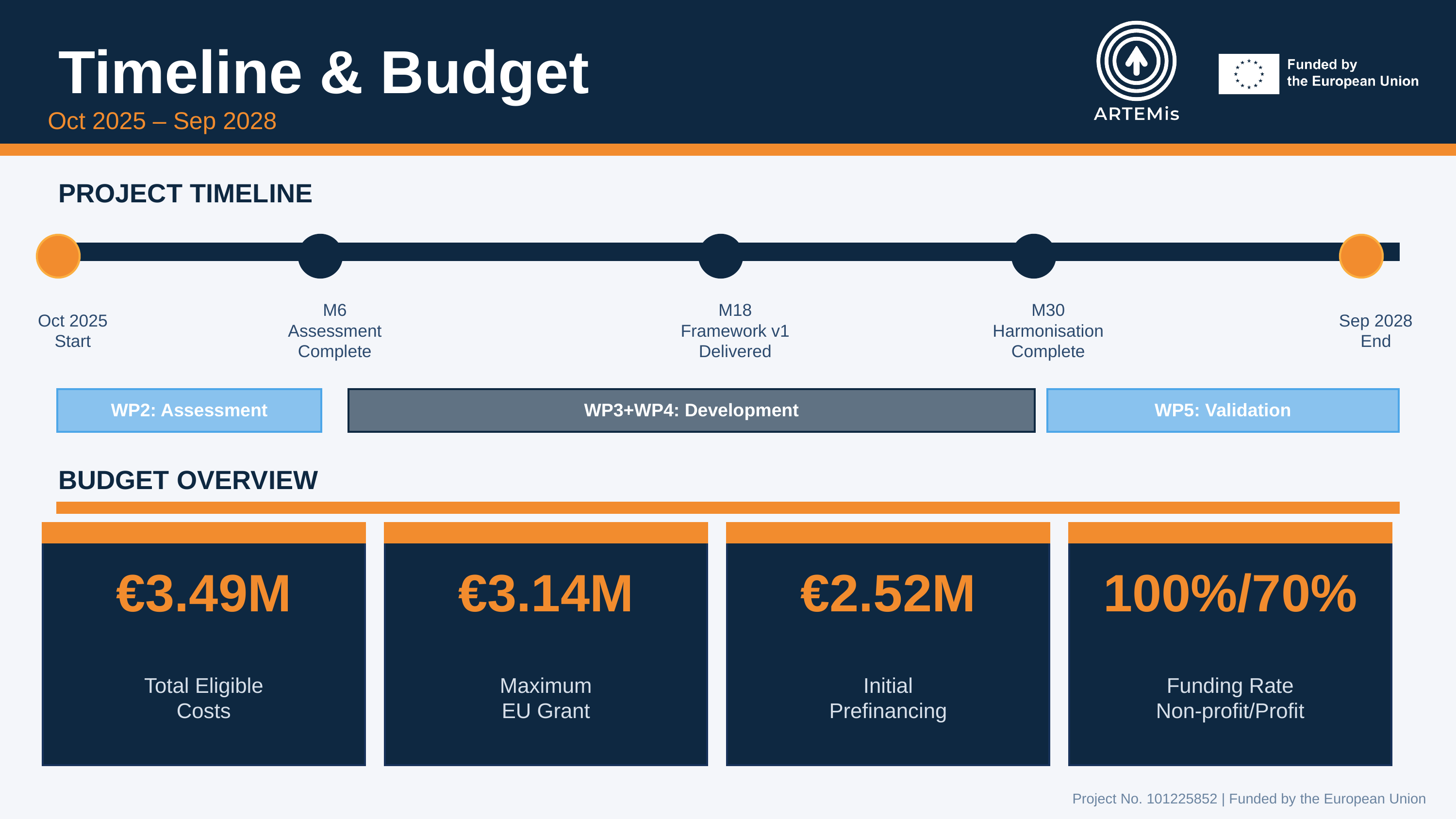

Timeline & Budget

Oct 2025 – Sep 2028

PROJECT TIMELINE

Oct 2025
Start

M6
Assessment
Complete

M18
Framework v1
Delivered

M30
Harmonisation
Complete

Sep 2028
End

WP2: Assessment

WP3+WP4: Development

WP5: Validation

BUDGET OVERVIEW

€3.49M

€3.14M

€2.52M

100%/70%

Total Eligible
Costs

Maximum
EU Grant

Initial
Prefinancing

Funding Rate
Non-profit/Profit

Project No. 101225852 | Funded by the European Union